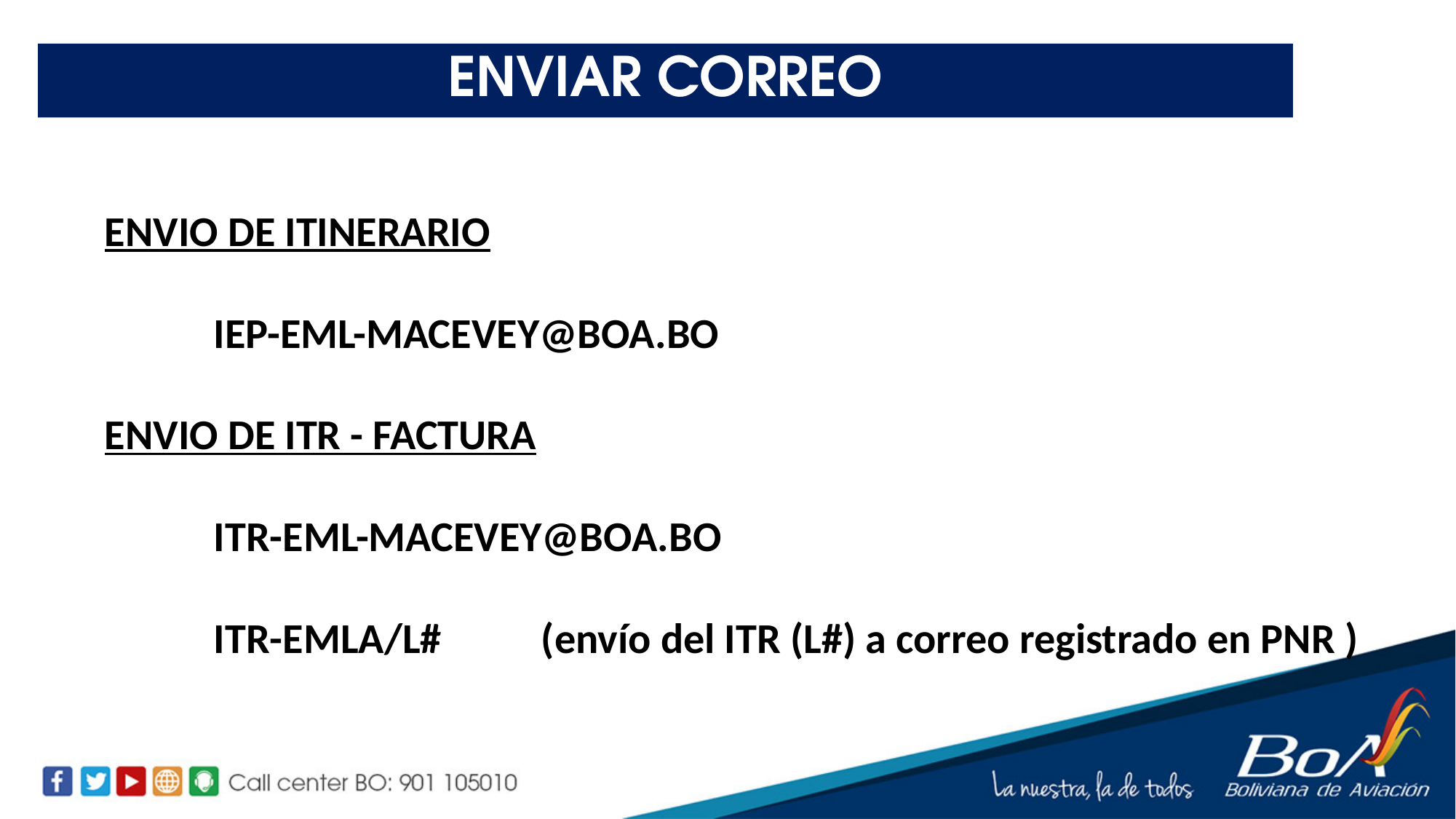

ENVIAR CORREO
ENVIO DE ITINERARIO

	IEP-EML-MACEVEY@BOA.BO

ENVIO DE ITR - FACTURA

	ITR-EML-MACEVEY@BOA.BO

	ITR-EMLA/L#	(envío del ITR (L#) a correo registrado en PNR )